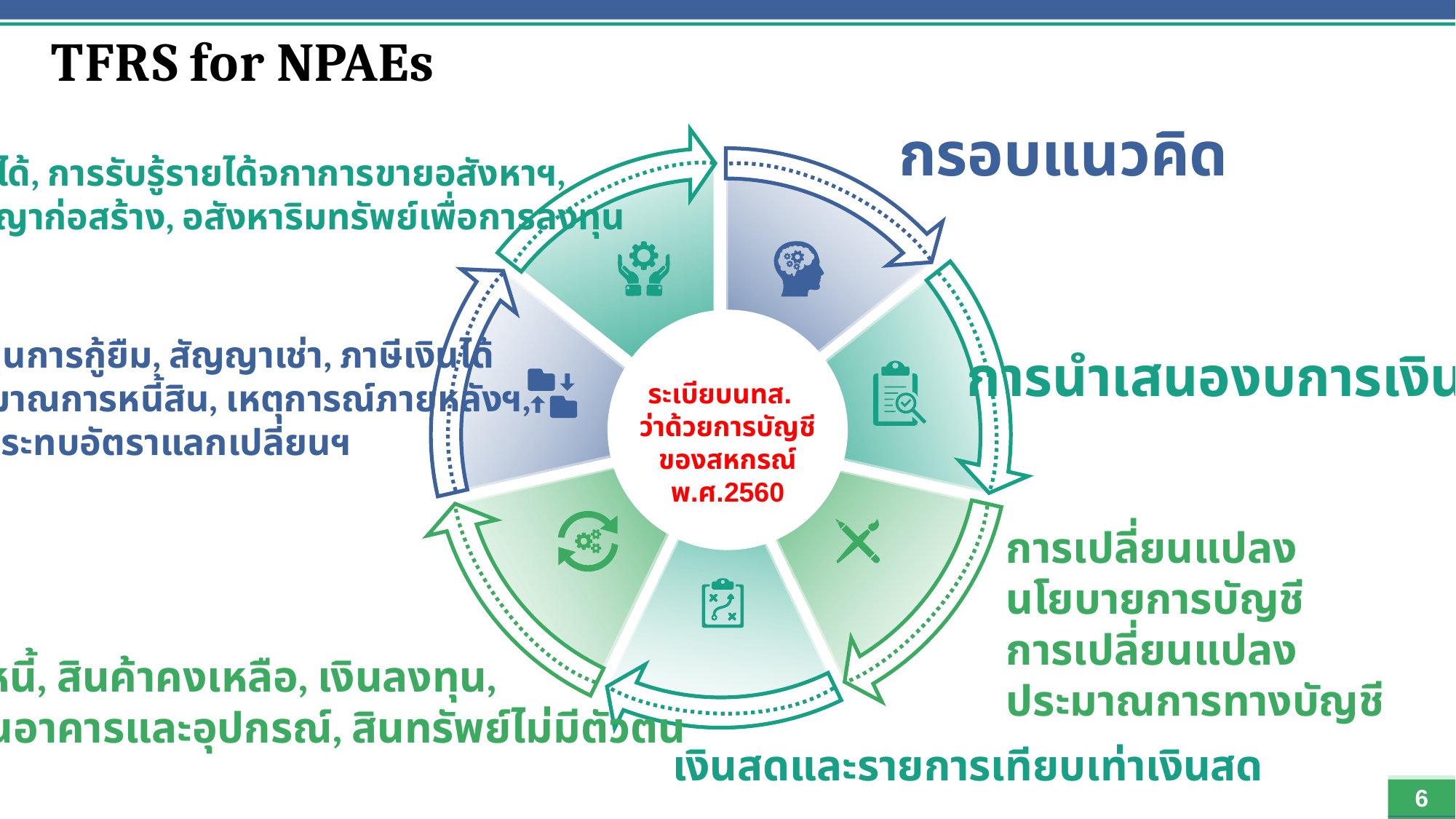

# TFRS for NPAEs
กรอบแนวคิด
รายได้, การรับรู้รายได้จกาการขายอสังหาฯ,
สัญญาก่อสร้าง, อสังหาริมทรัพย์เพื่อการลงทุน
ต้นทุนการกู้ยืม, สัญญาเช่า, ภาษีเงินได้
ประมาณการหนี้สิน, เหตุการณ์ภายหลังฯ,
ผลกระทบอัตราแลกเปลี่ยนฯ
การนำเสนองบการเงิน
การเปลี่ยนแปลงนโยบายการบัญชี
การเปลี่ยนแปลงประมาณการทางบัญชี
ลูกหนี้, สินค้าคงเหลือ, เงินลงทุน,
ที่ดินอาคารและอุปกรณ์, สินทรัพย์ไม่มีตัวตน

เงินสดและรายการเทียบเท่าเงินสด

ระเบียบนทส.   ว่าด้วยการบัญชีของสหกรณ์ พ.ศ.2560
6